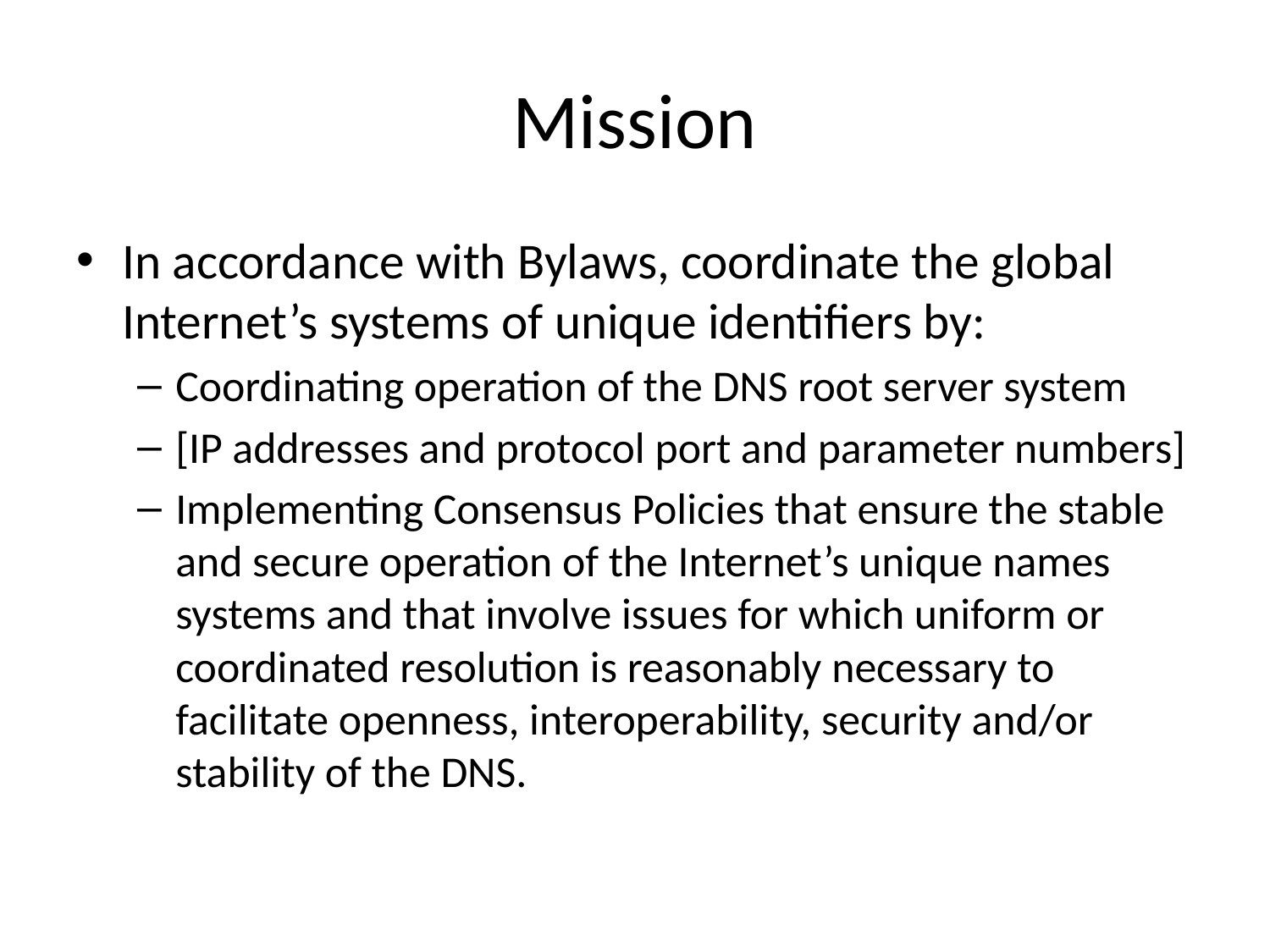

# Mission
In accordance with Bylaws, coordinate the global Internet’s systems of unique identifiers by:
Coordinating operation of the DNS root server system
[IP addresses and protocol port and parameter numbers]
Implementing Consensus Policies that ensure the stable and secure operation of the Internet’s unique names systems and that involve issues for which uniform or coordinated resolution is reasonably necessary to facilitate openness, interoperability, security and/or stability of the DNS.